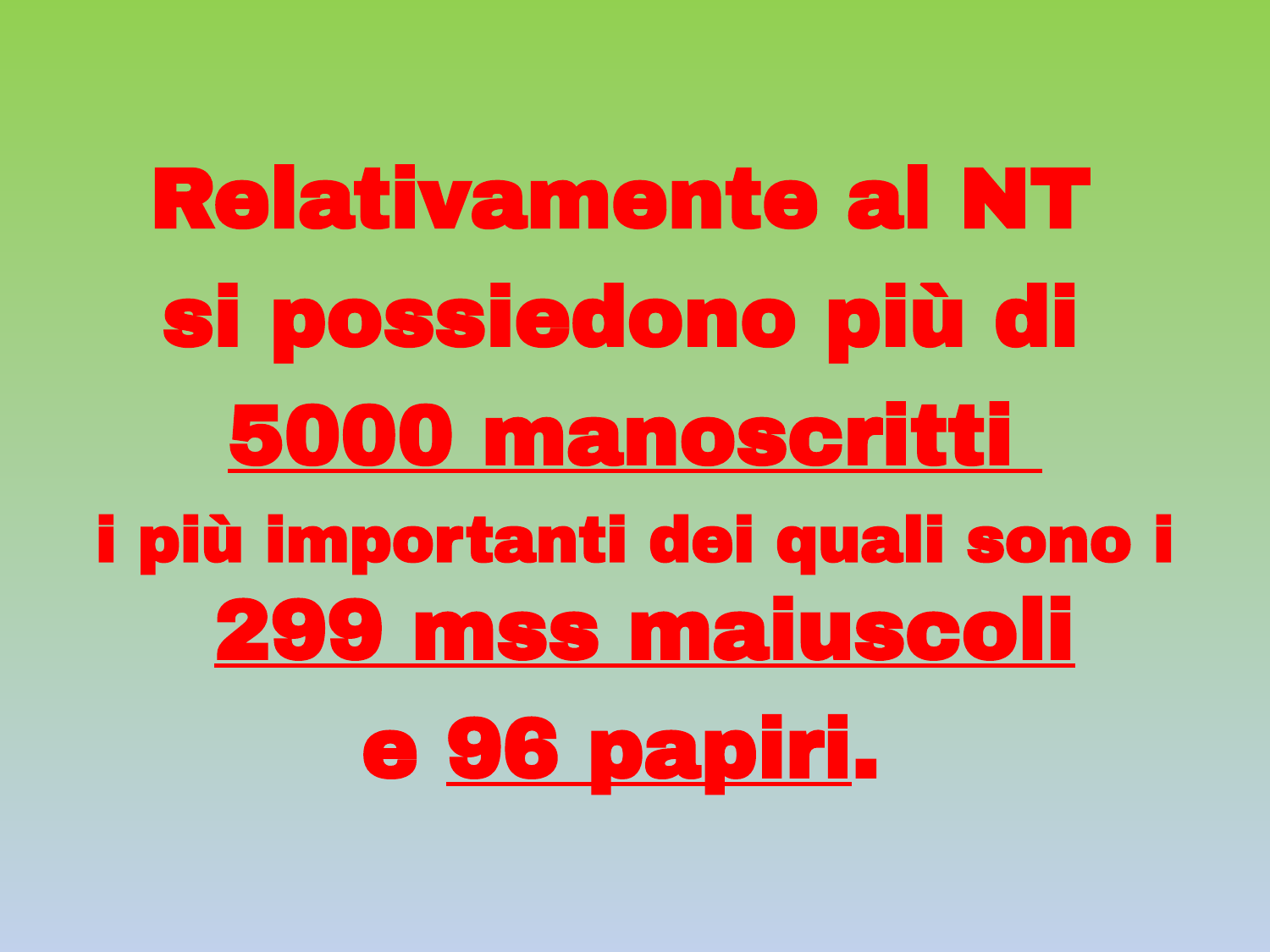

Relativamente al NT
si possiedono più di
5000 manoscritti
i più importanti dei quali sono i 299 mss maiuscoli
e 96 papiri.